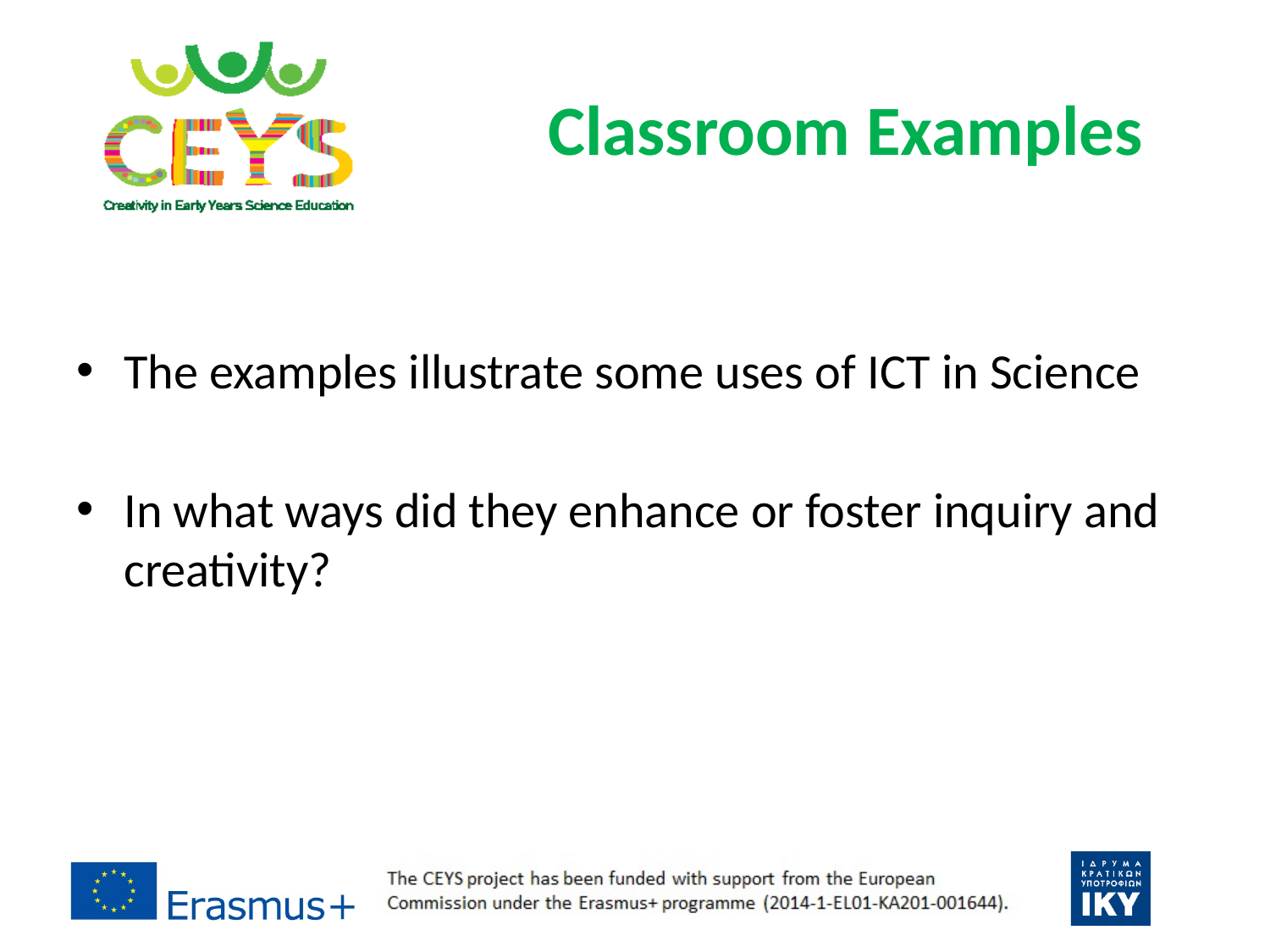

# Classroom Examples

The examples illustrate some uses of ICT in Science

In what ways did they enhance or foster inquiry and creativity?